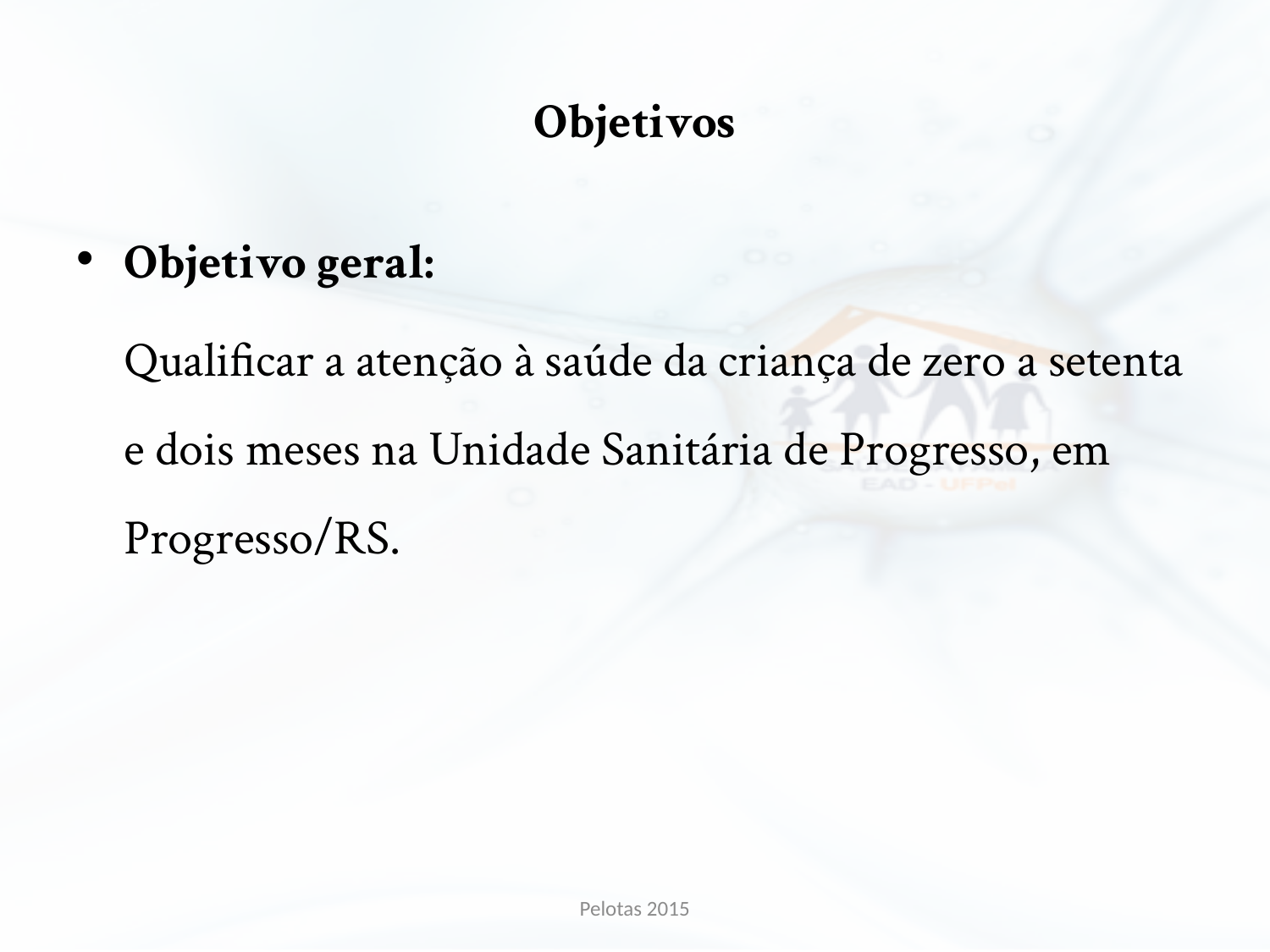

# Objetivos
Objetivo geral:
	Qualificar a atenção à saúde da criança de zero a setenta e dois meses na Unidade Sanitária de Progresso, em Progresso/RS.
Pelotas 2015